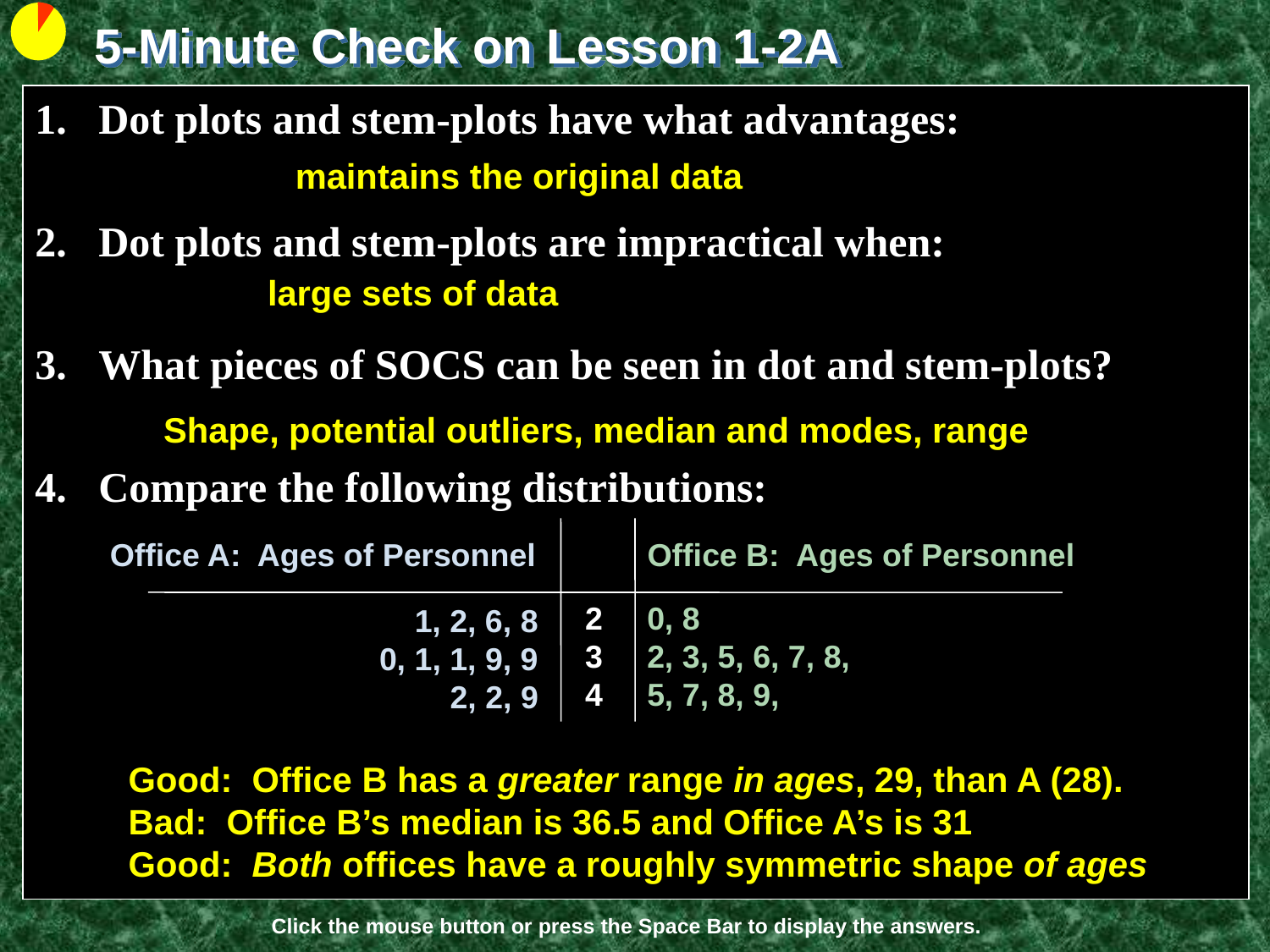

5-Minute Check on Lesson 1-2A
Dot plots and stem-plots have what advantages:

Dot plots and stem-plots are impractical when:

What pieces of SOCS can be seen in dot and stem-plots?

Compare the following distributions:

maintains the original data
large sets of data
Shape, potential outliers, median and modes, range

Office A:  Ages of Personnel
Office B:  Ages of Personnel

2     0, 8
3     2, 3, 5, 6, 7, 8,
4     5, 7, 8, 9,
1, 2, 6, 8
0, 1, 1, 9, 9
2, 2, 9
Good:  Office B has a greater range in ages, 29, than A (28).
Bad:  Office B’s median is 36.5 and Office A’s is 31
Good:  Both offices have a roughly symmetric shape of ages
Click the mouse button or press the Space Bar to display the answers.